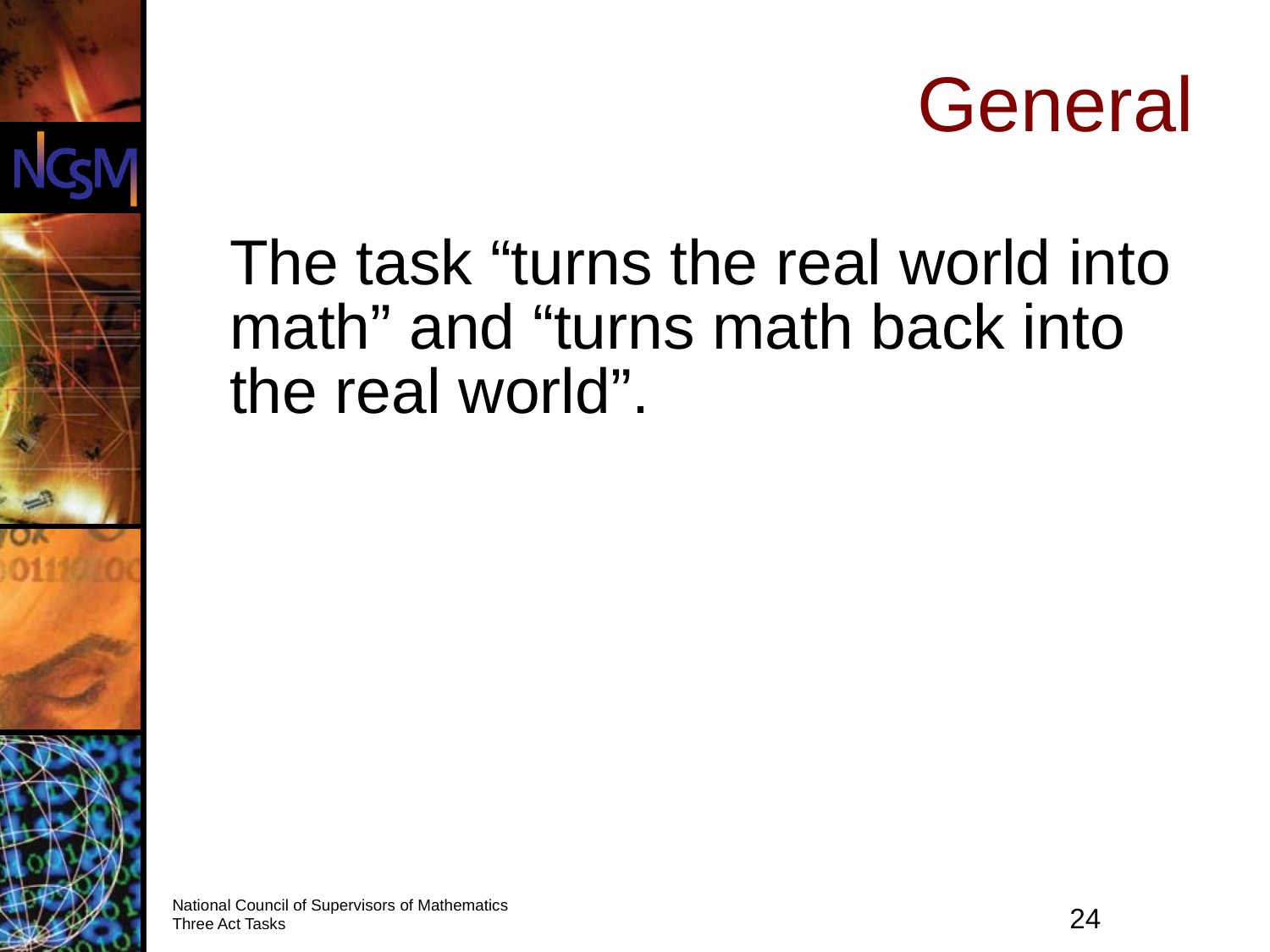

General

	The task “turns the real world into math” and “turns math back into the real world”.